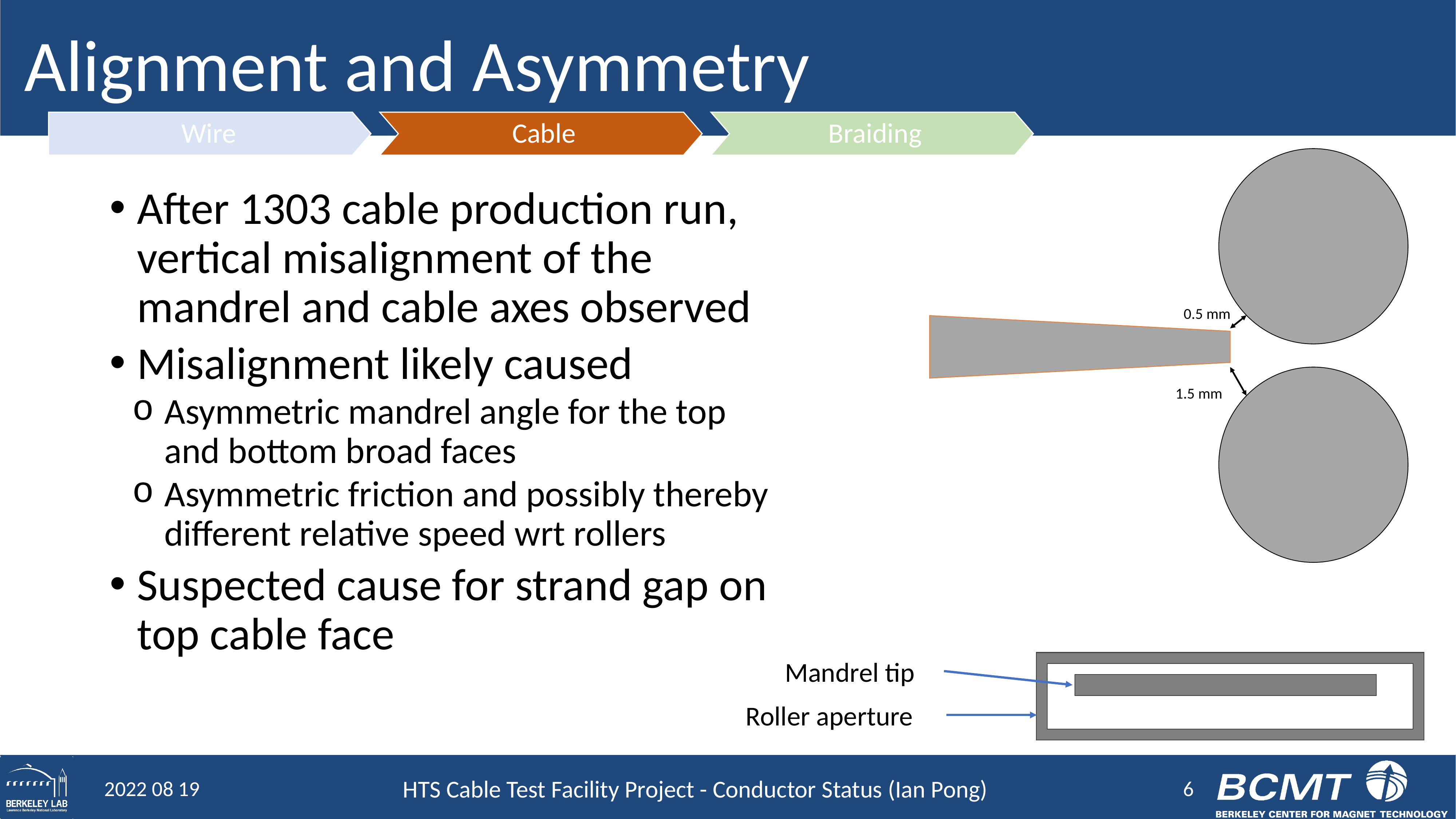

# Alignment and Asymmetry
Wire
Cable
Braiding

0.5 mm
1.5 mm
After 1303 cable production run, vertical misalignment of the mandrel and cable axes observed
Misalignment likely caused
Asymmetric mandrel angle for the top and bottom broad faces
Asymmetric friction and possibly thereby different relative speed wrt rollers
Suspected cause for strand gap on top cable face
Mandrel tip

Roller aperture
6
2022 08 19
HTS Cable Test Facility Project - Conductor Status (Ian Pong)